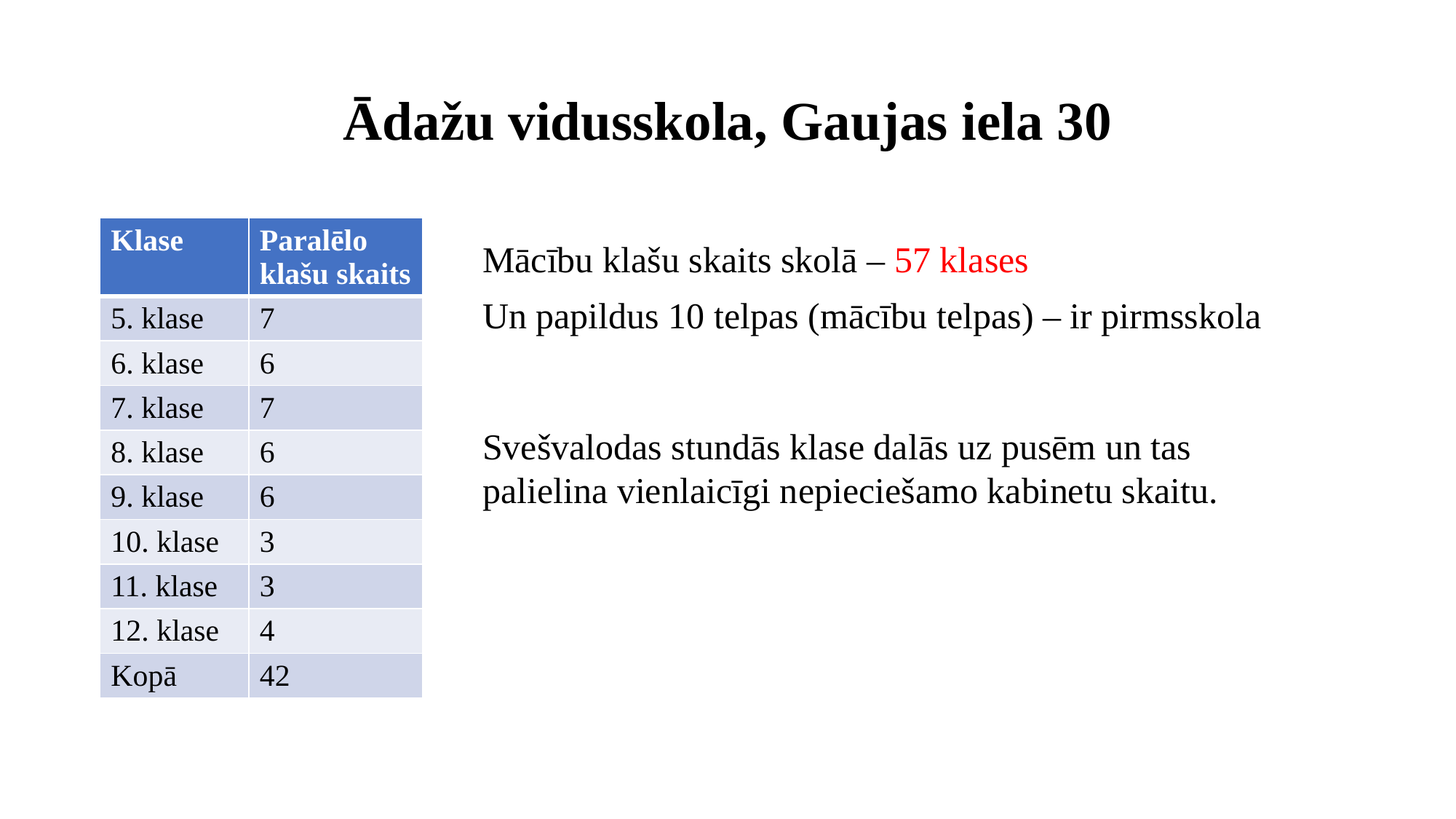

# Ādažu vidusskola, Gaujas iela 30
| Klase | Paralēlo klašu skaits |
| --- | --- |
| 5. klase | 7 |
| 6. klase | 6 |
| 7. klase | 7 |
| 8. klase | 6 |
| 9. klase | 6 |
| 10. klase | 3 |
| 11. klase | 3 |
| 12. klase | 4 |
| Kopā | 42 |
Mācību klašu skaits skolā – 57 klases
Un papildus 10 telpas (mācību telpas) – ir pirmsskola
Svešvalodas stundās klase dalās uz pusēm un tas palielina vienlaicīgi nepieciešamo kabinetu skaitu.